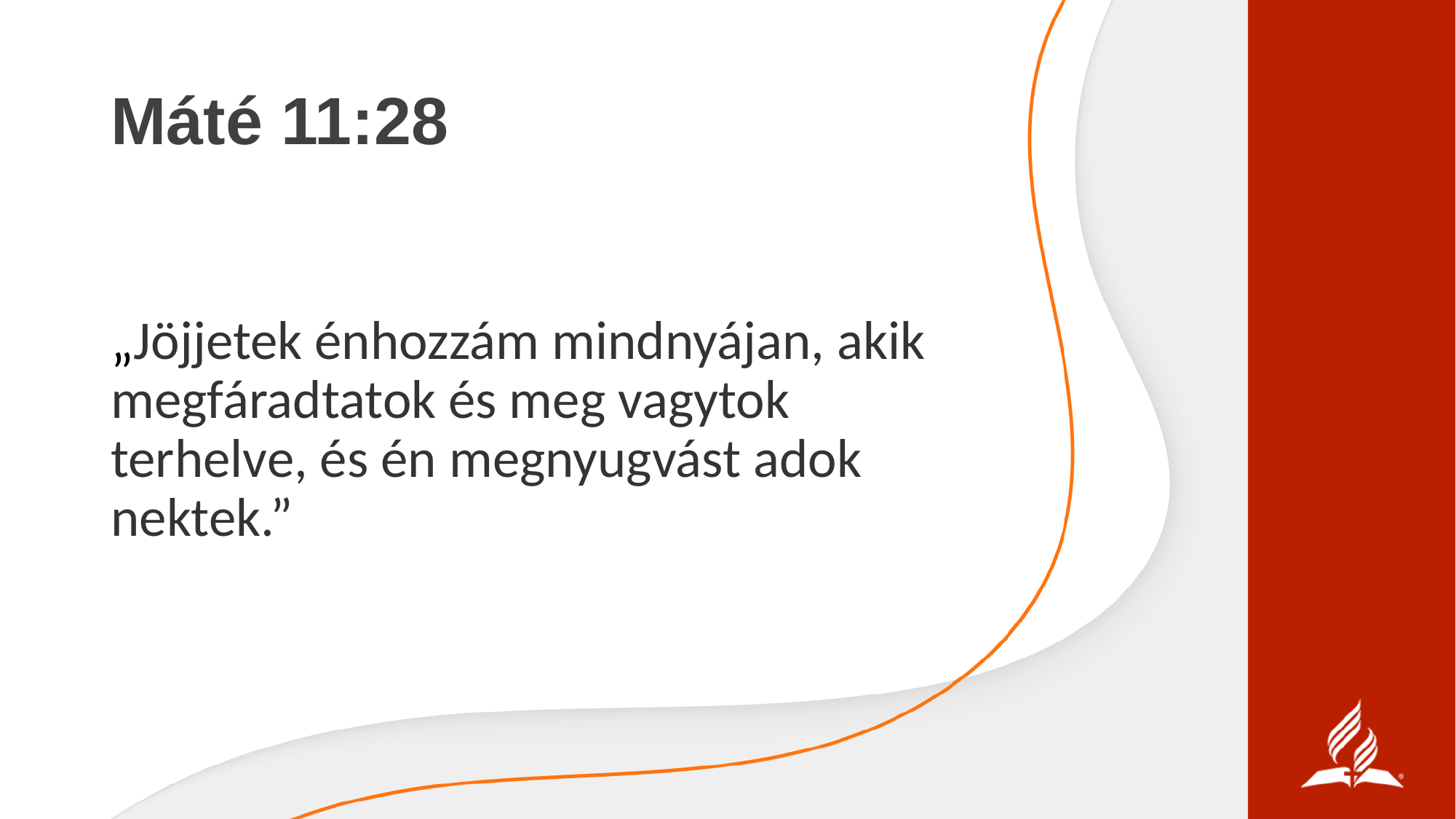

# Máté 11:28
„Jöjjetek énhozzám mindnyájan, akik megfáradtatok és meg vagytok terhelve, és én megnyugvást adok nektek.”